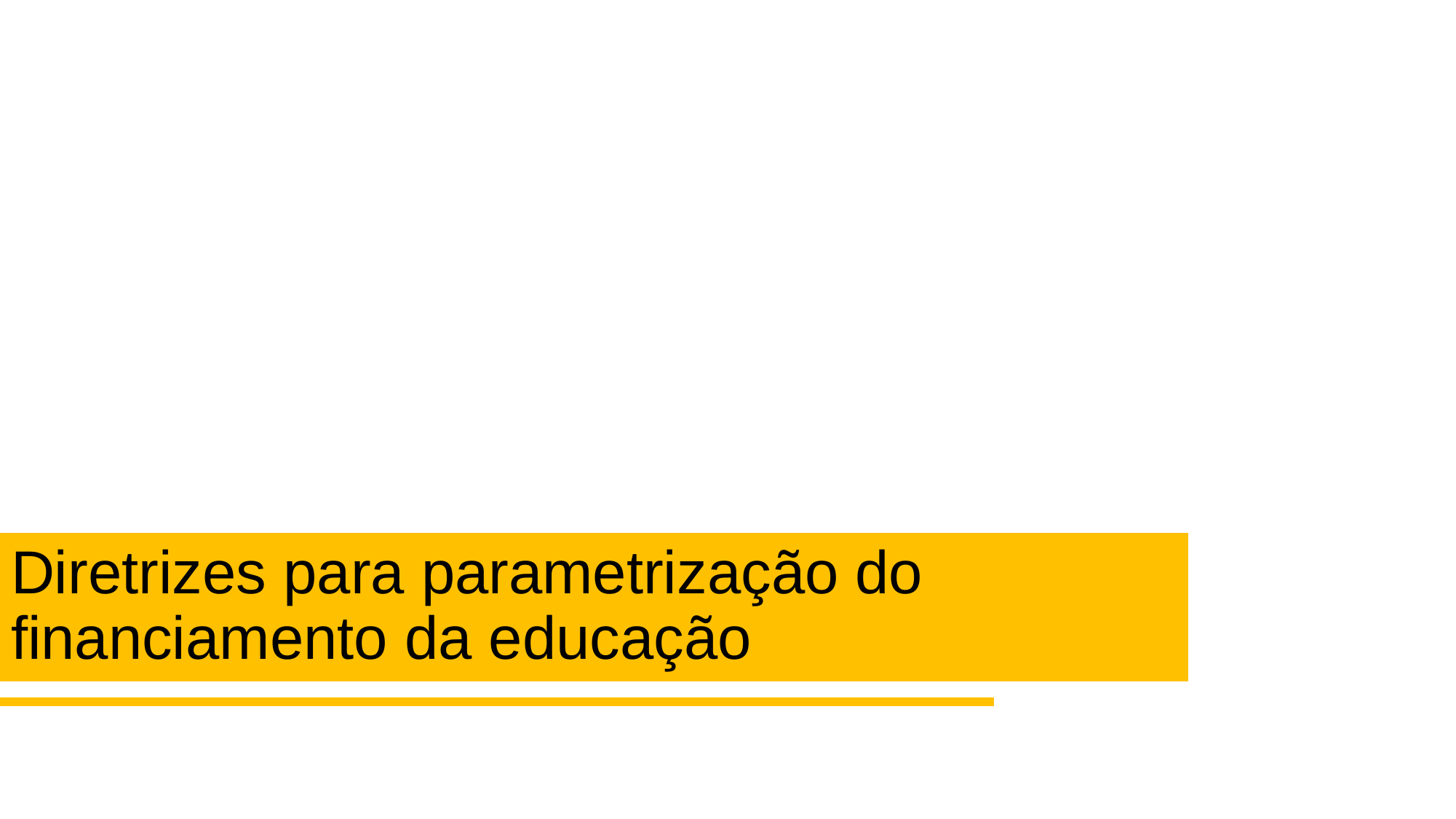

# Diretrizes para parametrização do financiamento da educação